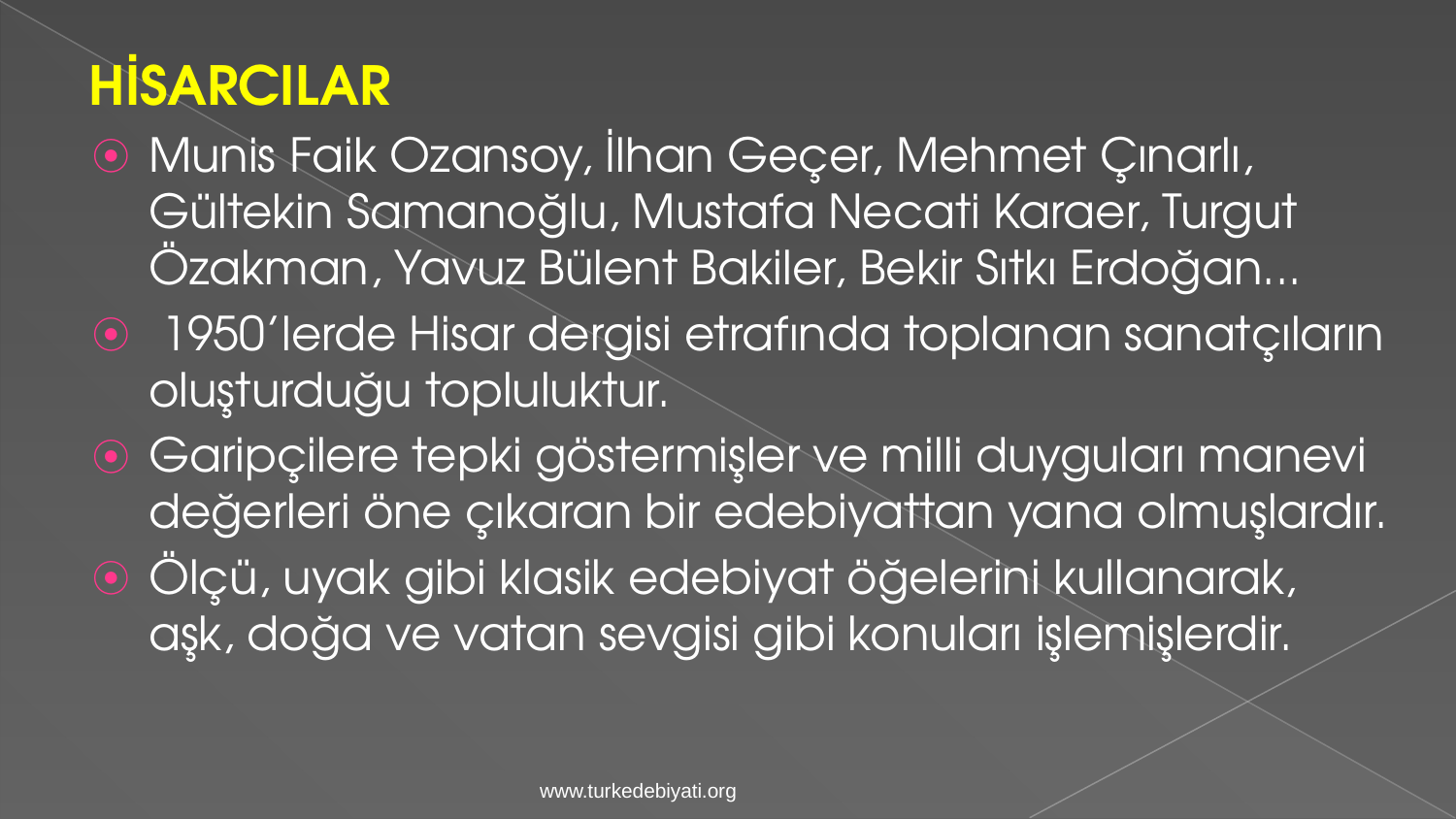

HİSARCILAR
Munis Faik Ozansoy, İlhan Geçer, Mehmet Çınarlı, Gültekin Samanoğlu, Mustafa Necati Karaer, Turgut Özakman, Yavuz Bülent Bakiler, Bekir Sıtkı Erdoğan...
 1950’lerde Hisar dergisi etrafında toplanan sanatçıların oluşturduğu topluluktur.
Garipçilere tepki göstermişler ve milli duyguları manevi değerleri öne çıkaran bir edebiyattan yana olmuşlardır.
Ölçü, uyak gibi klasik edebiyat öğelerini kullanarak, aşk, doğa ve vatan sevgisi gibi konuları işlemişlerdir.
www.turkedebiyati.org